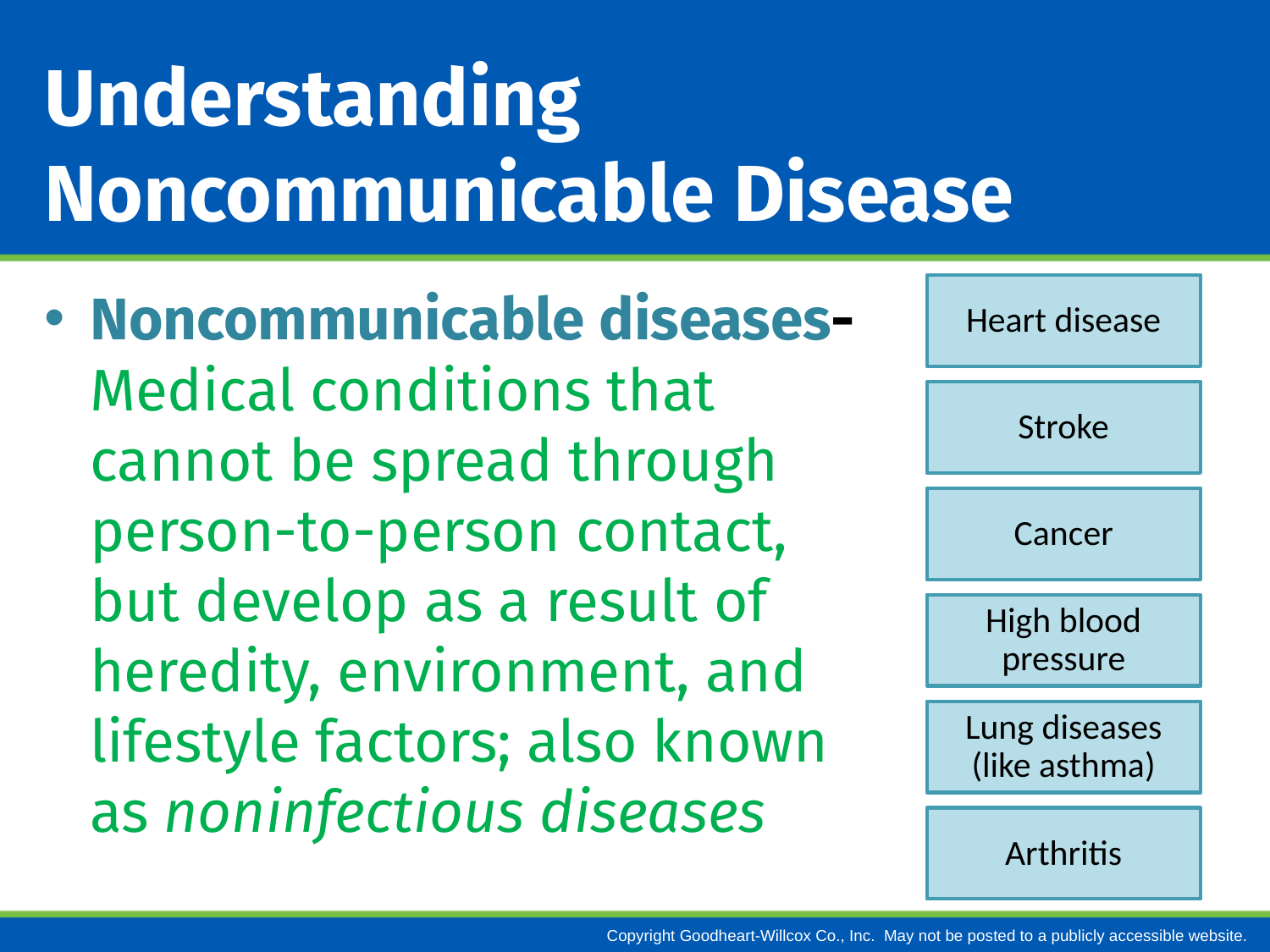

# Understanding Noncommunicable Disease
Noncommunicable diseases- Medical conditions that cannot be spread through person-to-person contact, but develop as a result of heredity, environment, and lifestyle factors; also known as noninfectious diseases
Heart disease
Stroke
Cancer
High blood pressure
Lung diseases (like asthma)
Arthritis